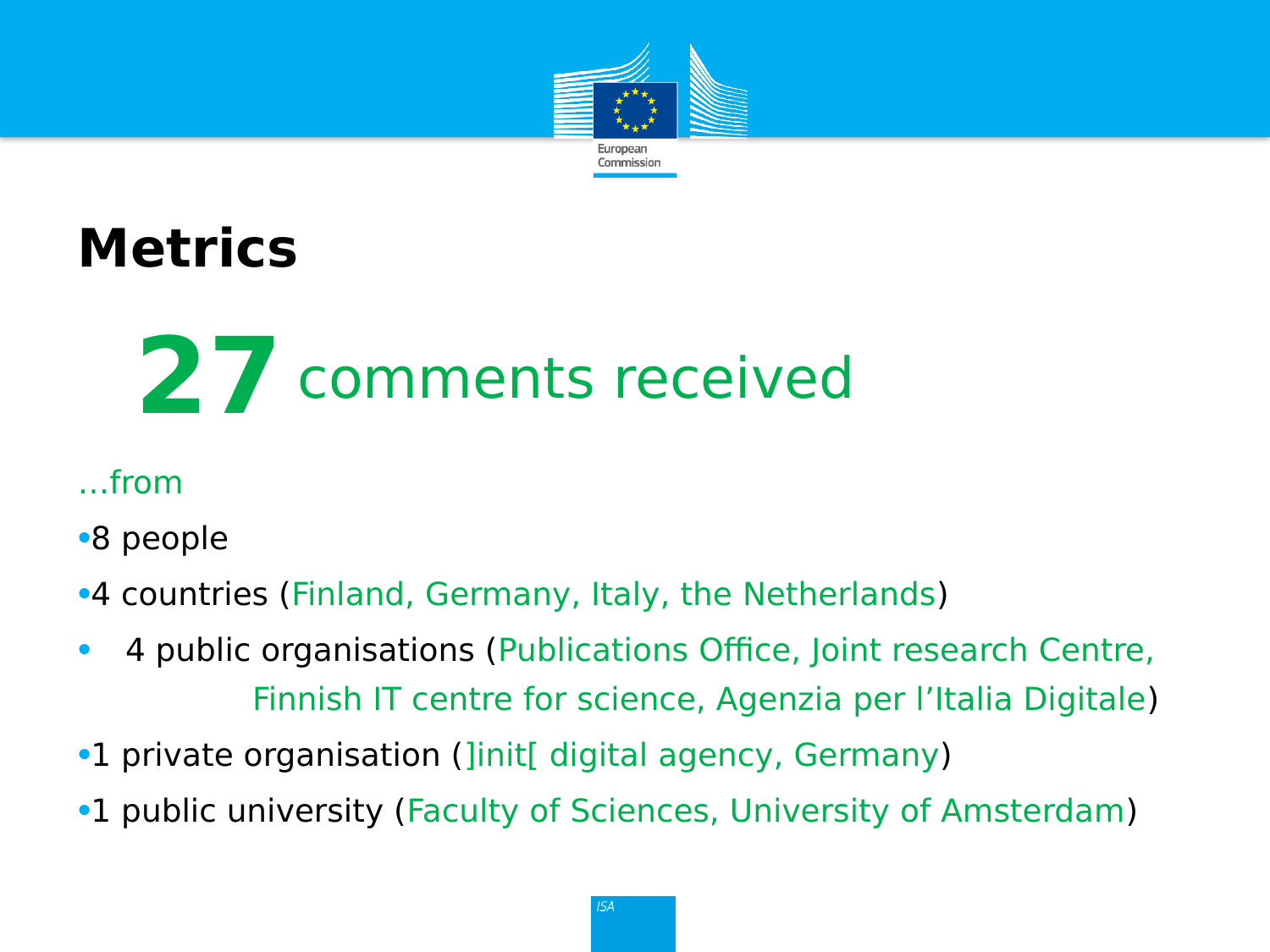

Metrics
27
comments received
…from
8 people
4 countries (Finland, Germany, Italy, the Netherlands)
4 public organisations (Publications Office, Joint research Centre, 	Finnish IT centre for science, Agenzia per l’Italia Digitale)
1 private organisation (]init[ digital agency, Germany)
1 public university (Faculty of Sciences, University of Amsterdam)